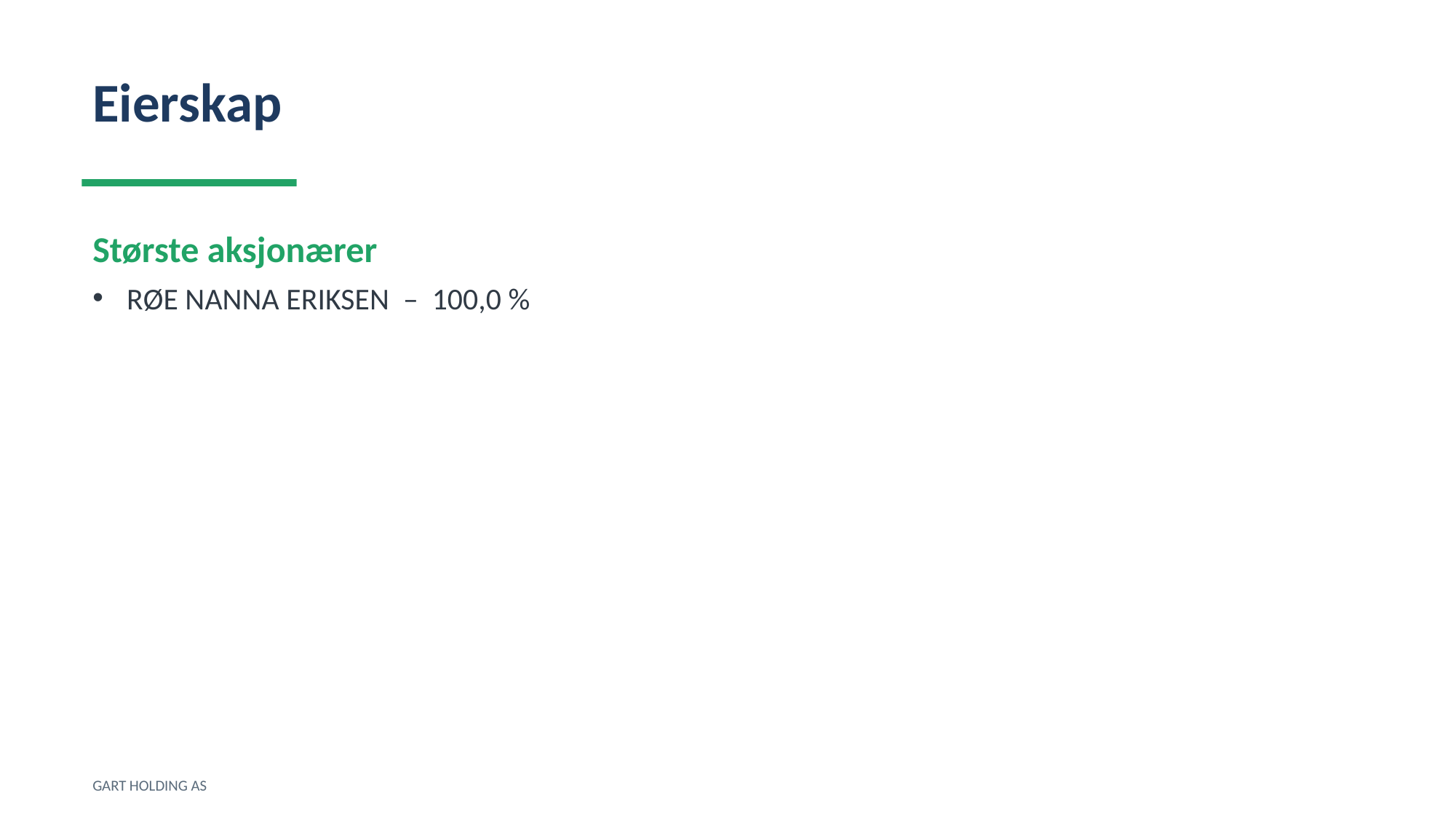

Eierskap

Største aksjonærer
RØE NANNA ERIKSEN  –  100,0 %
GART HOLDING AS